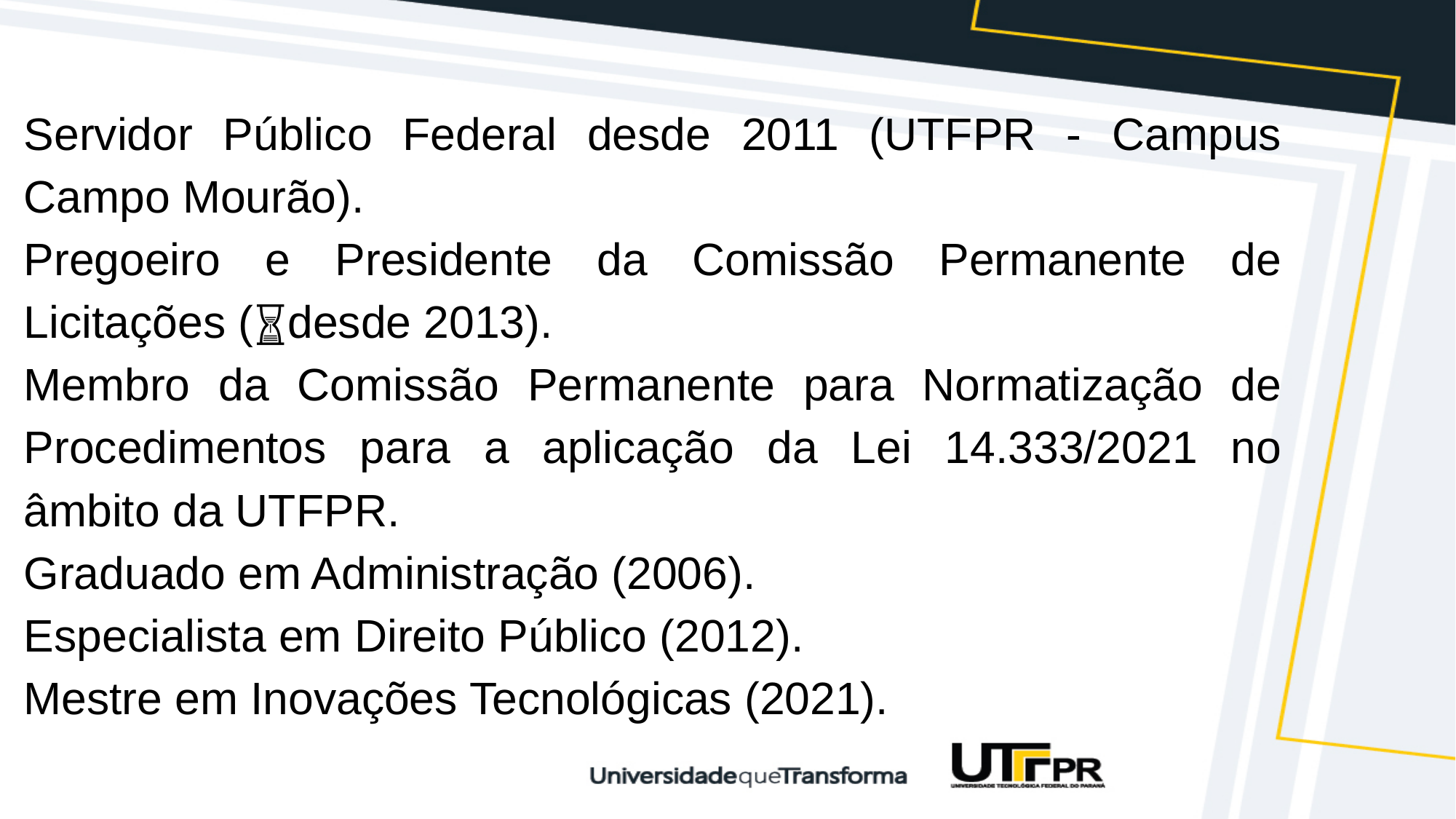

Servidor Público Federal desde 2011 (UTFPR - Campus Campo Mourão).
Pregoeiro e Presidente da Comissão Permanente de Licitações (⏳desde 2013).
Membro da Comissão Permanente para Normatização de Procedimentos para a aplicação da Lei 14.333/2021 no âmbito da UTFPR.
Graduado em Administração (2006).
Especialista em Direito Público (2012).
Mestre em Inovações Tecnológicas (2021).